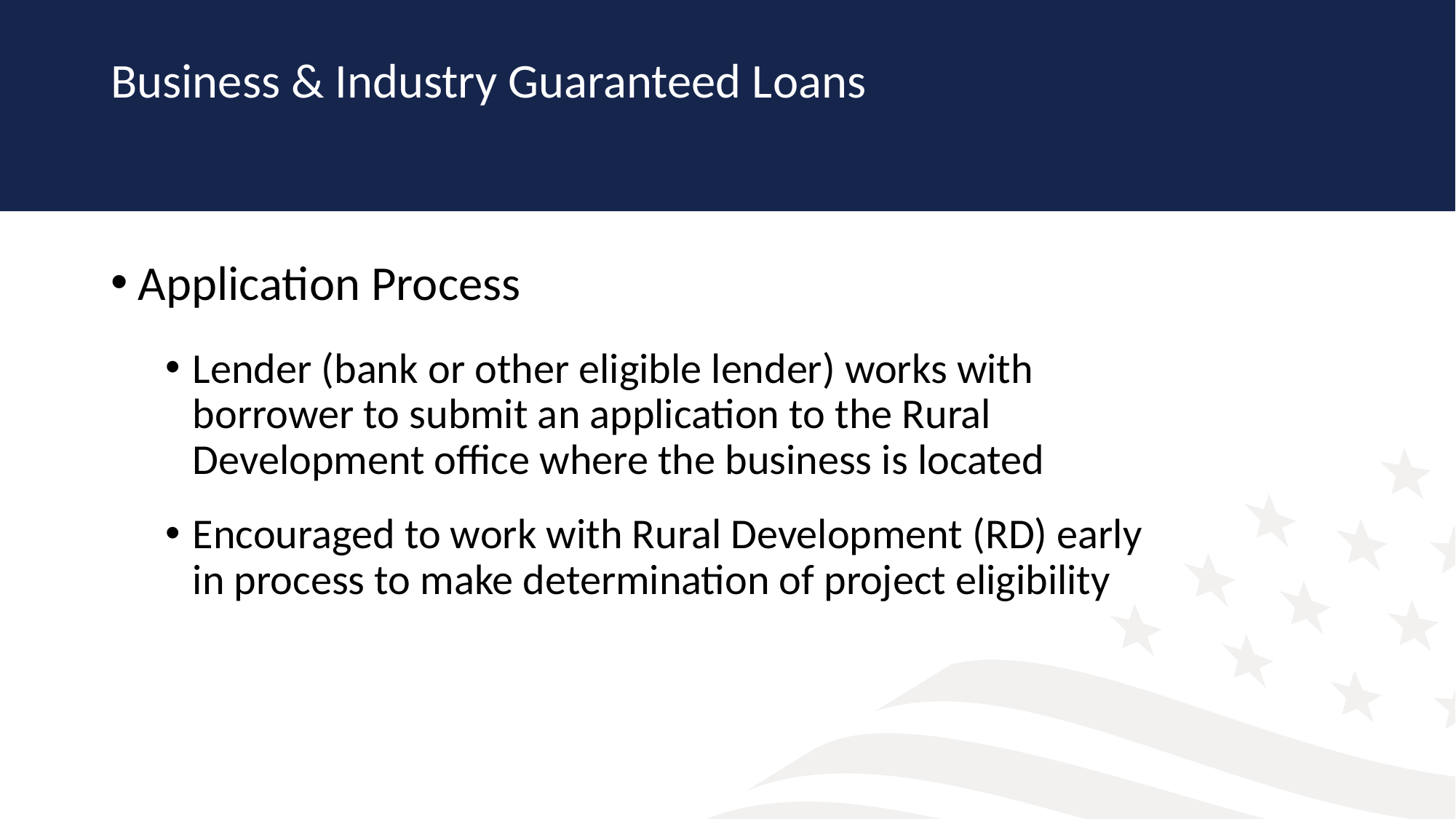

# Business & Industry Guaranteed Loans
Application Process

Lender (bank or other eligible lender) works with borrower to submit an application to the Rural Development office where the business is located

Encouraged to work with Rural Development (RD) early in process to make determination of project eligibility